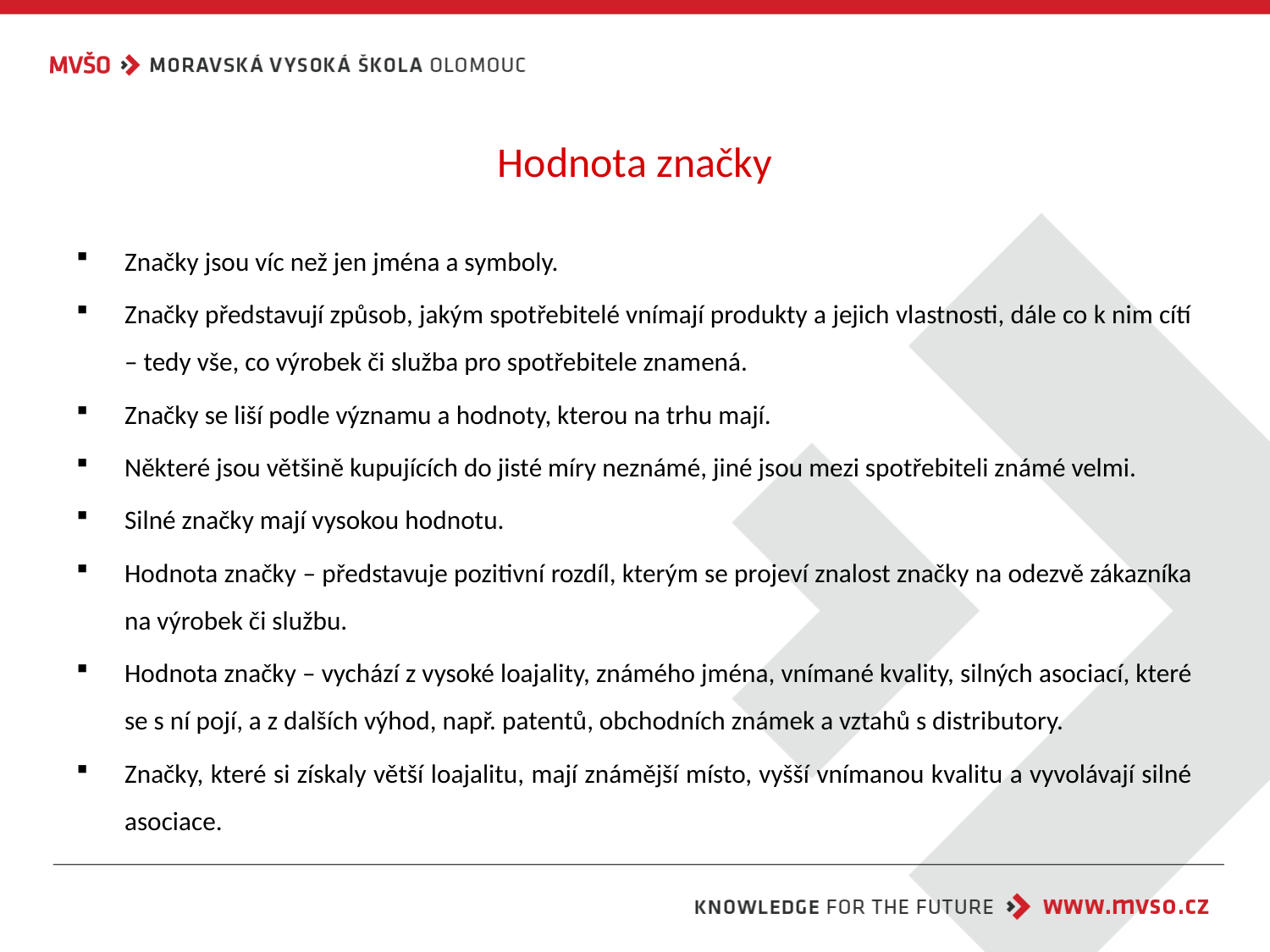

# Hodnota značky
Značky jsou víc než jen jména a symboly.
Značky představují způsob, jakým spotřebitelé vnímají produkty a jejich vlastnosti, dále co k nim cítí – tedy vše, co výrobek či služba pro spotřebitele znamená.
Značky se liší podle významu a hodnoty, kterou na trhu mají.
Některé jsou většině kupujících do jisté míry neznámé, jiné jsou mezi spotřebiteli známé velmi.
Silné značky mají vysokou hodnotu.
Hodnota značky – představuje pozitivní rozdíl, kterým se projeví znalost značky na odezvě zákazníka na výrobek či službu.
Hodnota značky – vychází z vysoké loajality, známého jména, vnímané kvality, silných asociací, které se s ní pojí, a z dalších výhod, např. patentů, obchodních známek a vztahů s distributory.
Značky, které si získaly větší loajalitu, mají známější místo, vyšší vnímanou kvalitu a vyvolávají silné asociace.